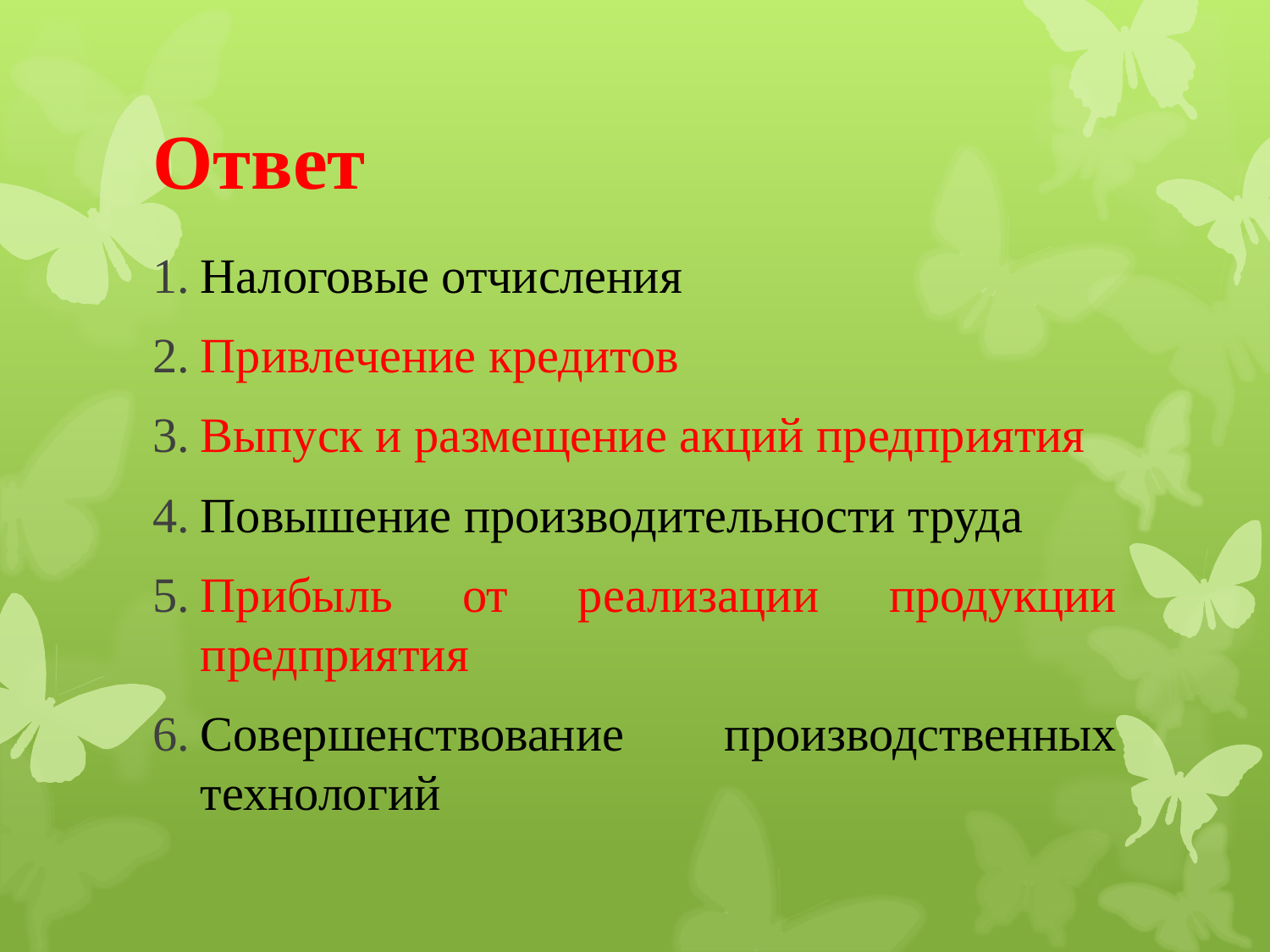

# Ответ
Налоговые отчисления
Привлечение кредитов
Выпуск и размещение акций предприятия
Повышение производительности труда
Прибыль от реализации продукции предприятия
Совершенствование производственных технологий